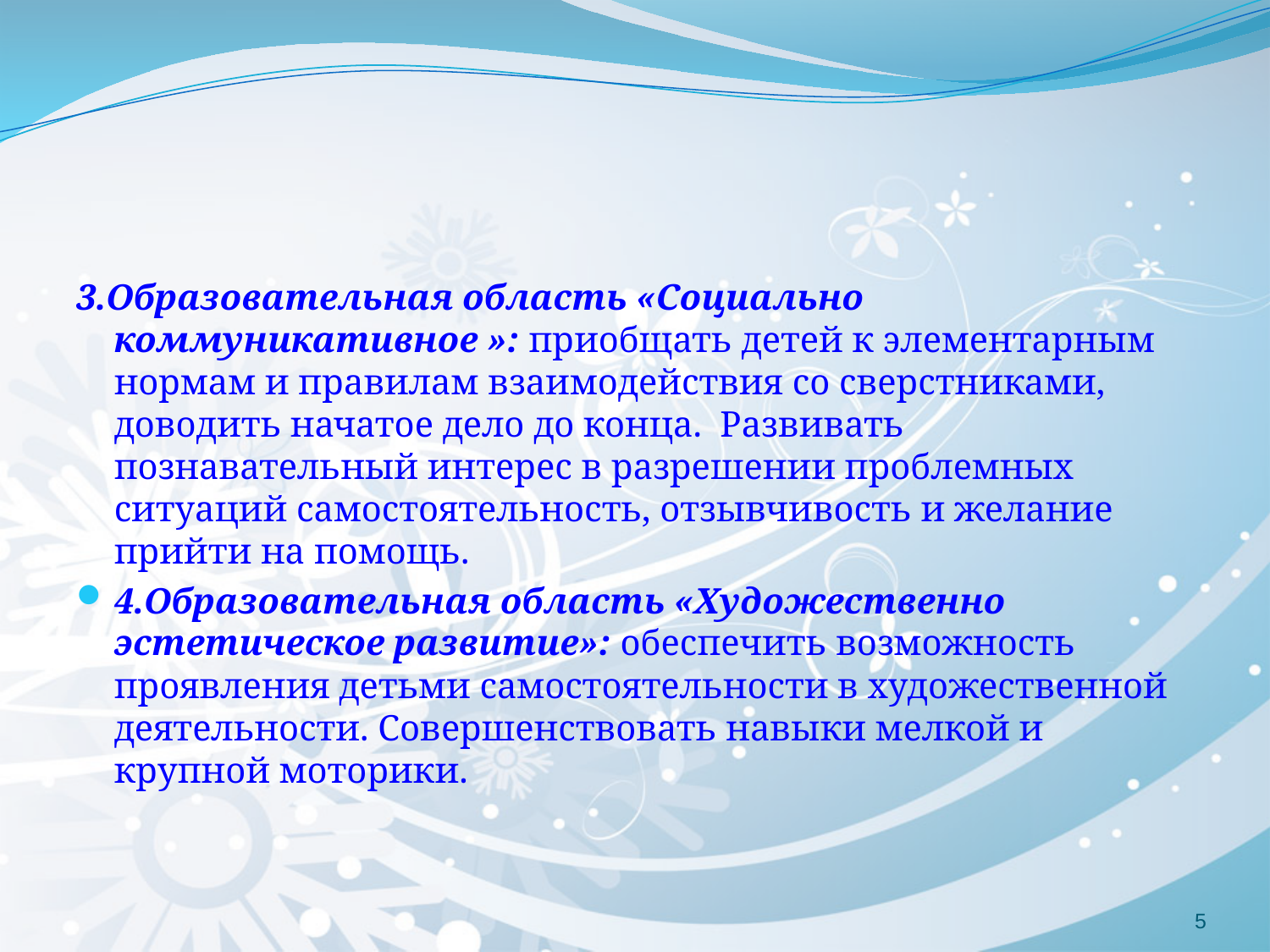

3.Образовательная область «Социально коммуникативное »: приобщать детей к элементарным нормам и правилам взаимодействия со сверстниками, доводить начатое дело до конца.  Развивать познавательный интерес в разрешении проблемных ситуаций самостоятельность, отзывчивость и желание  прийти на помощь.
4.Образовательная область «Художественно эстетическое развитие»: обеспечить возможность проявления детьми самостоятельности в художественной деятельности. Совершенствовать навыки мелкой и крупной моторики.
5